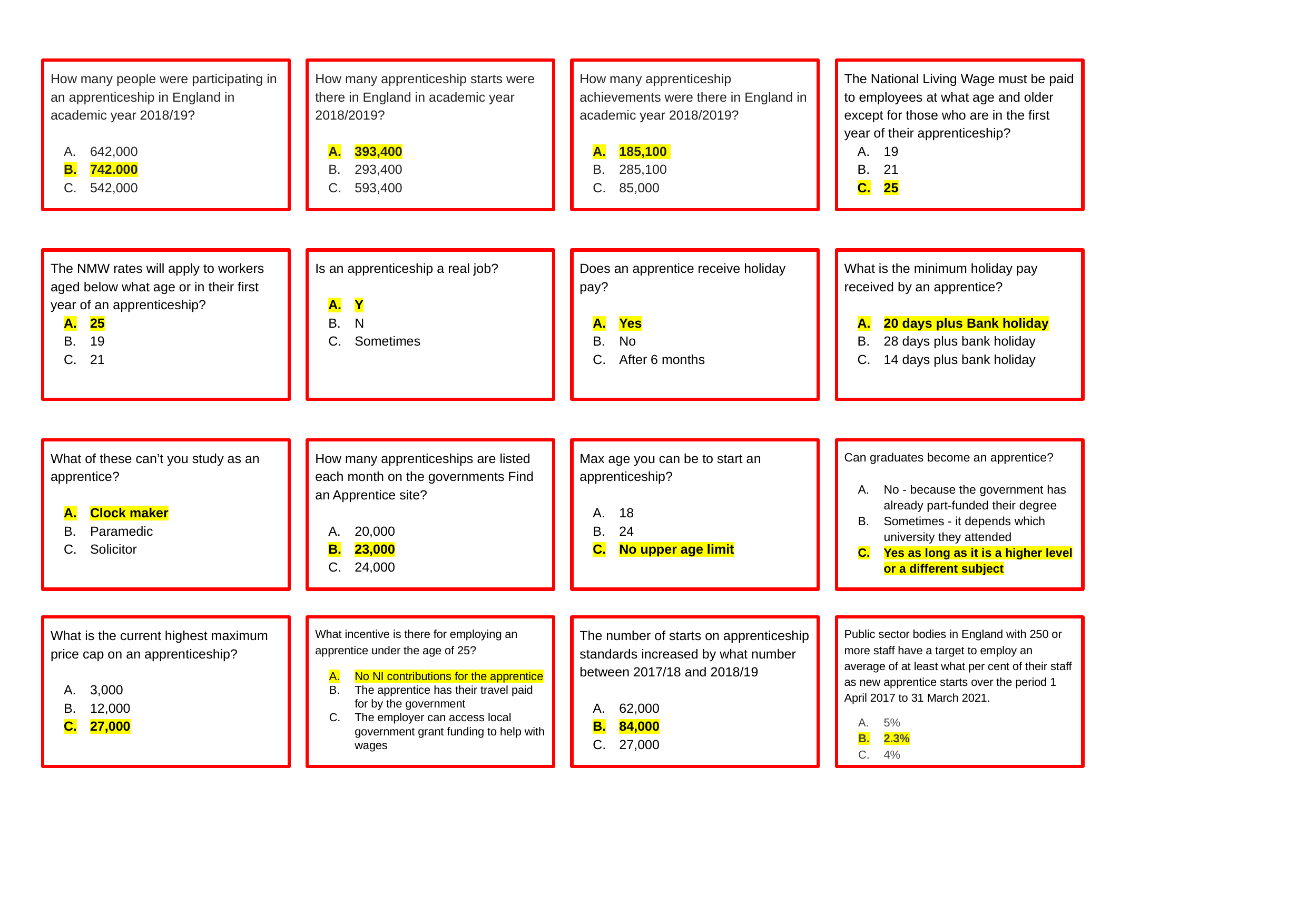

How many people were participating in an apprenticeship in England in academic year 2018/19?

642,000
742.000
542,000
How many apprenticeship starts were there in England in academic year 2018/2019?

393,400
293,400
593,400
How many apprenticeship achievements were there in England in academic year 2018/2019?

185,100
285,100
85,000
The National Living Wage must be paid to employees at what age and older except for those who are in the first year of their apprenticeship?
19
21
25
The NMW rates will apply to workers aged below what age or in their first year of an apprenticeship?
25
19
21
Is an apprenticeship a real job?

Y
N
Sometimes
Does an apprentice receive holiday pay?

Yes
No
After 6 months
What is the minimum holiday pay received by an apprentice?

20 days plus Bank holiday
28 days plus bank holiday
14 days plus bank holiday
What of these can’t you study as an apprentice?

Clock maker
Paramedic
Solicitor
How many apprenticeships are listed each month on the governments Find an Apprentice site?

20,000
23,000
24,000
Max age you can be to start an apprenticeship?

18
24
No upper age limit
Can graduates become an apprentice?
No - because the government has already part-funded their degree
Sometimes - it depends which university they attended
Yes as long as it is a higher level or a different subject
What is the current highest maximum price cap on an apprenticeship?

3,000
12,000
27,000
What incentive is there for employing an apprentice under the age of 25?
No NI contributions for the apprentice
The apprentice has their travel paid for by the government
The employer can access local government grant funding to help with wages
The number of starts on apprenticeship standards increased by what number between 2017/18 and 2018/19

62,000
84,000
27,000
Public sector bodies in England with 250 or more staff have a target to employ an average of at least what per cent of their staff as new apprentice starts over the period 1 April 2017 to 31 March 2021.

5%
2.3%
4%